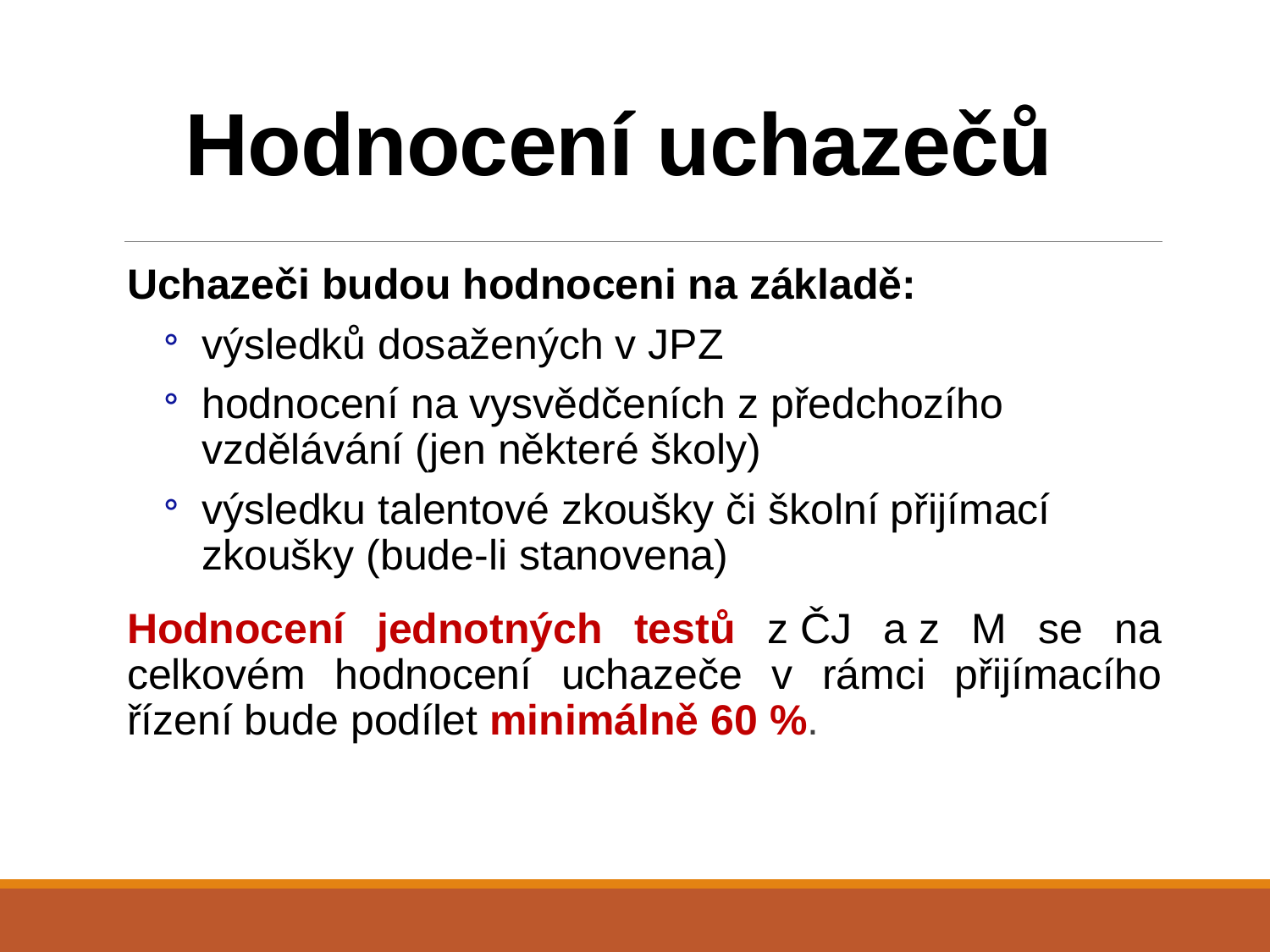

# Hodnocení uchazečů
Uchazeči budou hodnoceni na základě:
výsledků dosažených v JPZ
hodnocení na vysvědčeních z předchozího vzdělávání (jen některé školy)
výsledku talentové zkoušky či školní přijímací zkoušky (bude-li stanovena)
Hodnocení jednotných testů z ČJ a z M se na celkovém hodnocení uchazeče v rámci přijímacího řízení bude podílet minimálně 60 %.